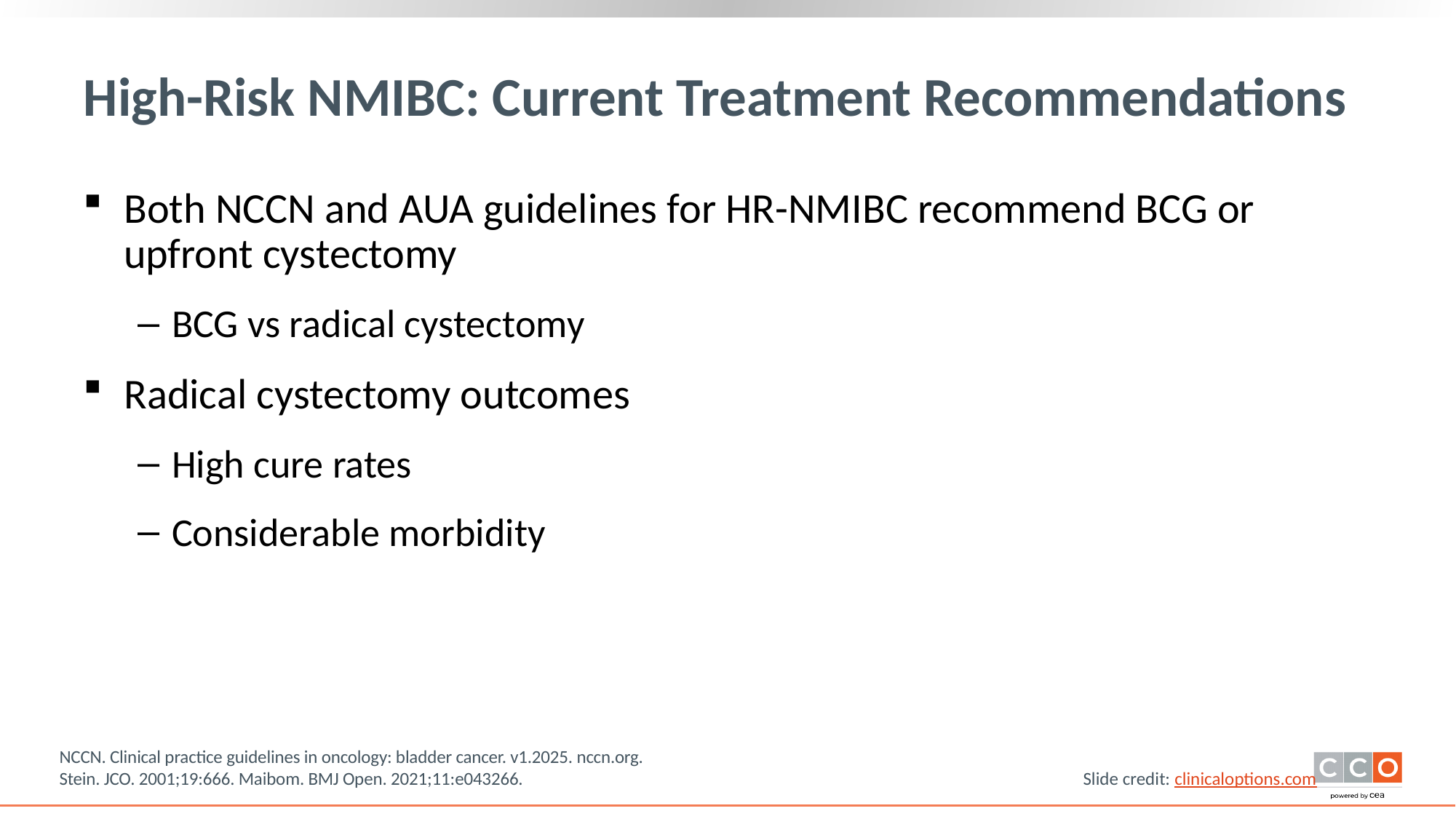

# High-Risk NMIBC: Current Treatment Recommendations
Both NCCN and AUA guidelines for HR-NMIBC recommend BCG or upfront cystectomy
BCG vs radical cystectomy
Radical cystectomy outcomes
High cure rates
Considerable morbidity

NCCN. Clinical practice guidelines in oncology: bladder cancer. v1.2025. nccn.org.
Stein. JCO. 2001;19:666. Maibom. BMJ Open. 2021;11:e043266.